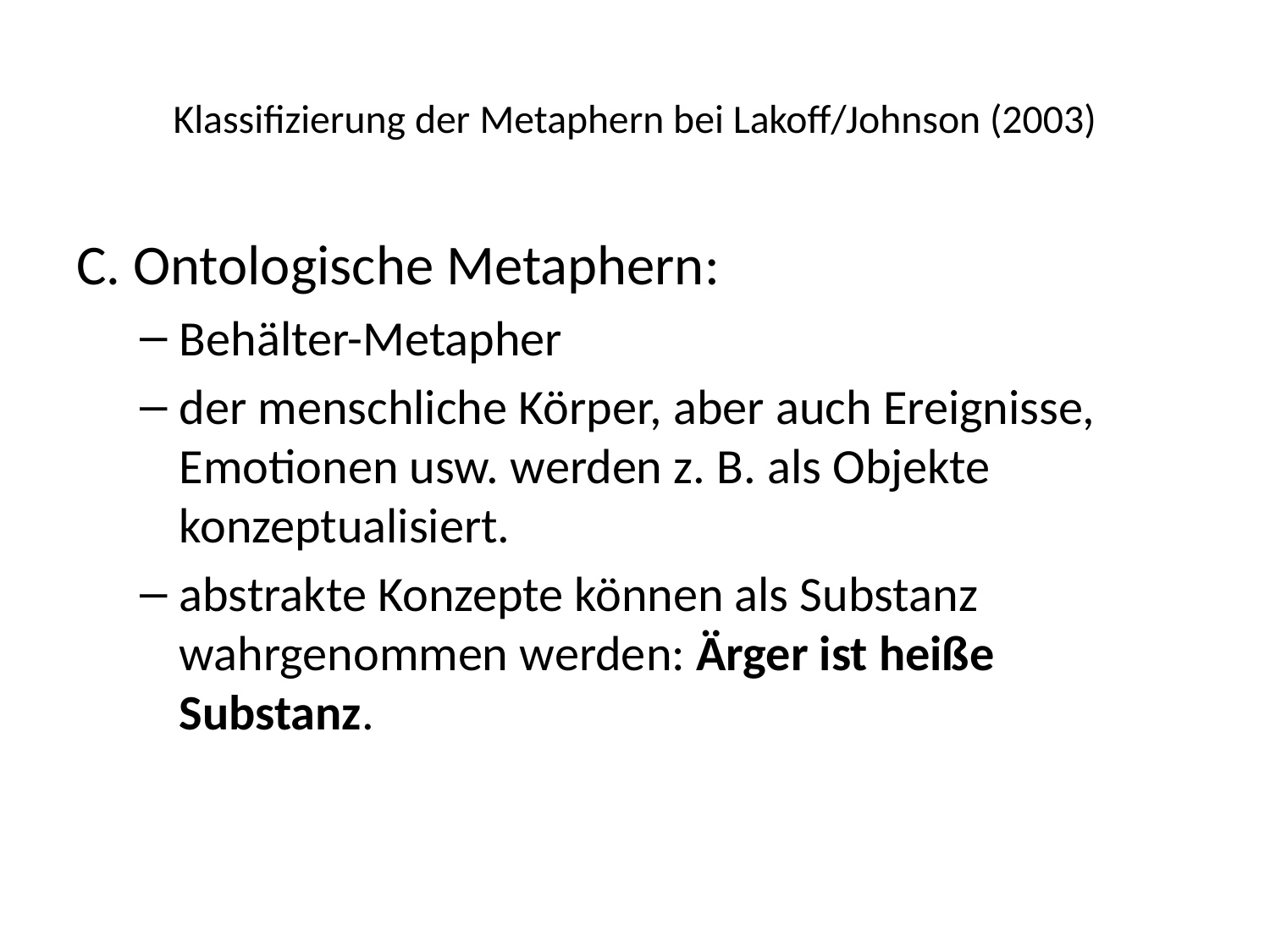

# Klassifizierung der Metaphern bei Lakoff/Johnson (2003)
C. Ontologische Metaphern:
Behälter-Metapher
der menschliche Körper, aber auch Ereignisse, Emotionen usw. werden z. B. als Objekte konzeptualisiert.
abstrakte Konzepte können als Substanz wahrgenommen werden: Ärger ist heiße Substanz.